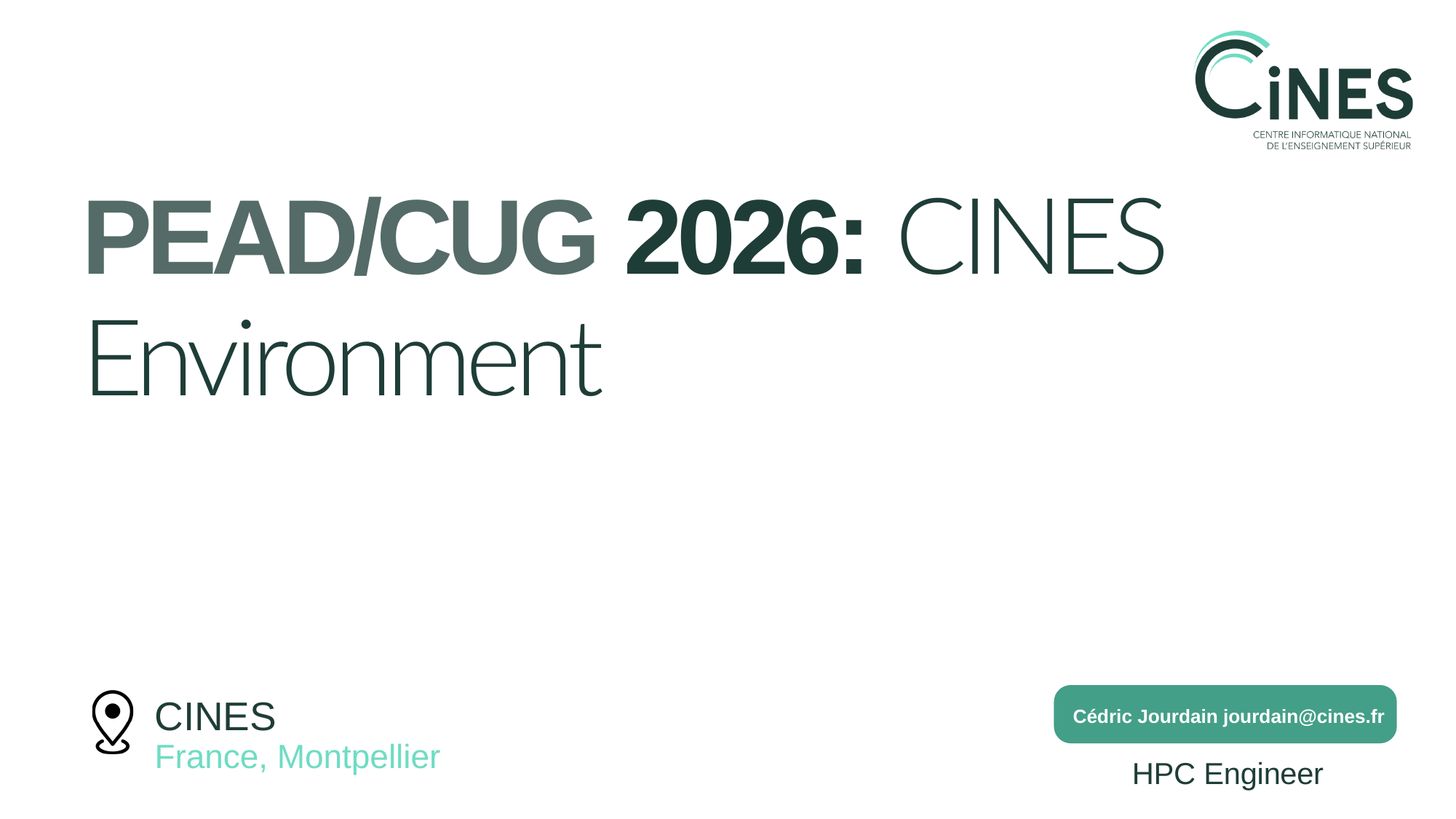

PEAD/CUG 2026: CINES Environment
Cédric Jourdain jourdain@cines.fr

CINES
France, Montpellier
HPC Engineer